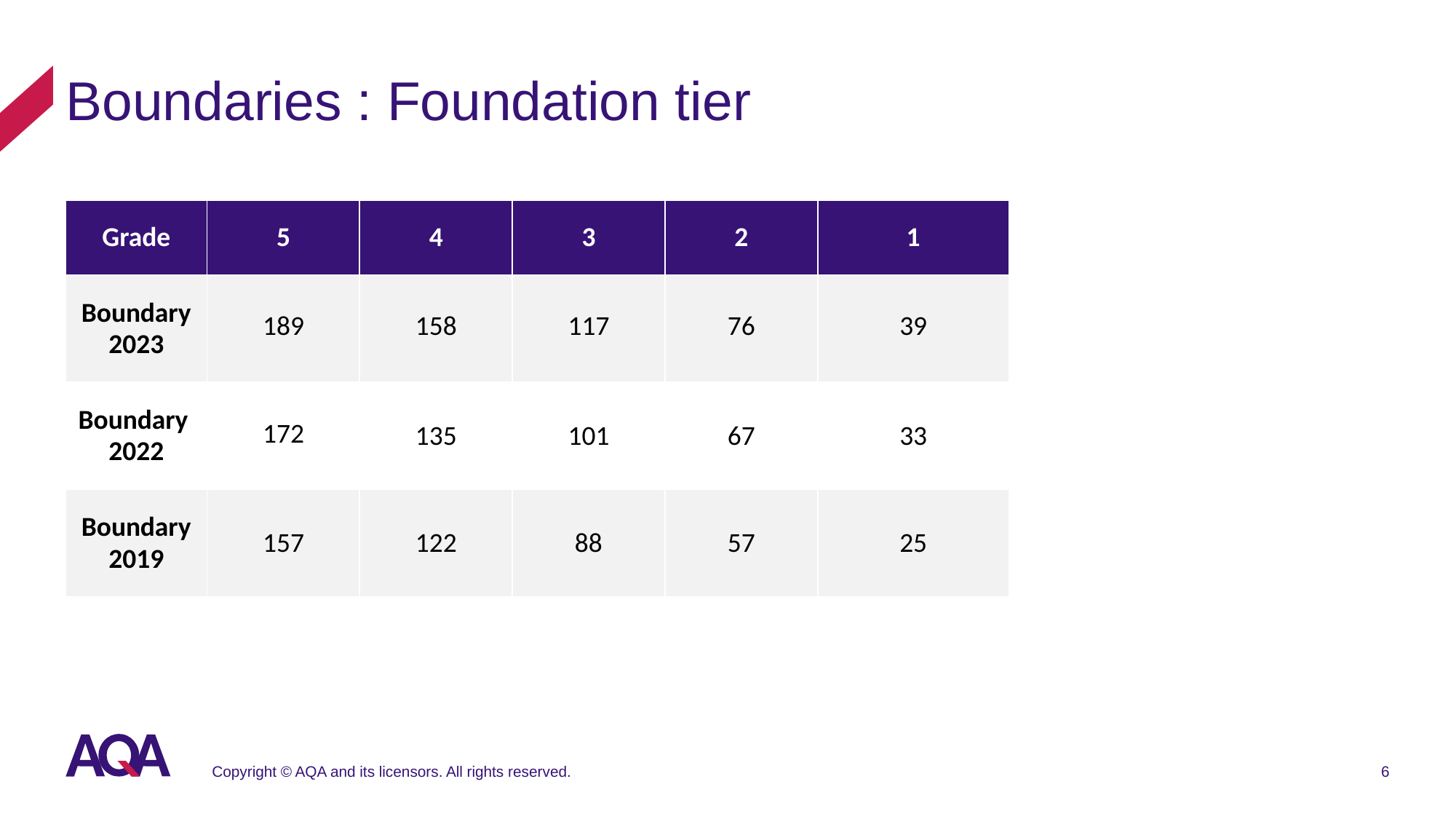

# Boundaries : Foundation tier
| Grade | 5 | 4 | 3 | 2 | 1 |
| --- | --- | --- | --- | --- | --- |
| Boundary 2023 | 189 | 158 | 117 | 76 | 39 |
| Boundary 2022 | 172 | 135 | 101 | 67 | 33 |
| Boundary 2019 | 157 | 122 | 88 | 57 | 25 |
Copyright © AQA and its licensors. All rights reserved.
6